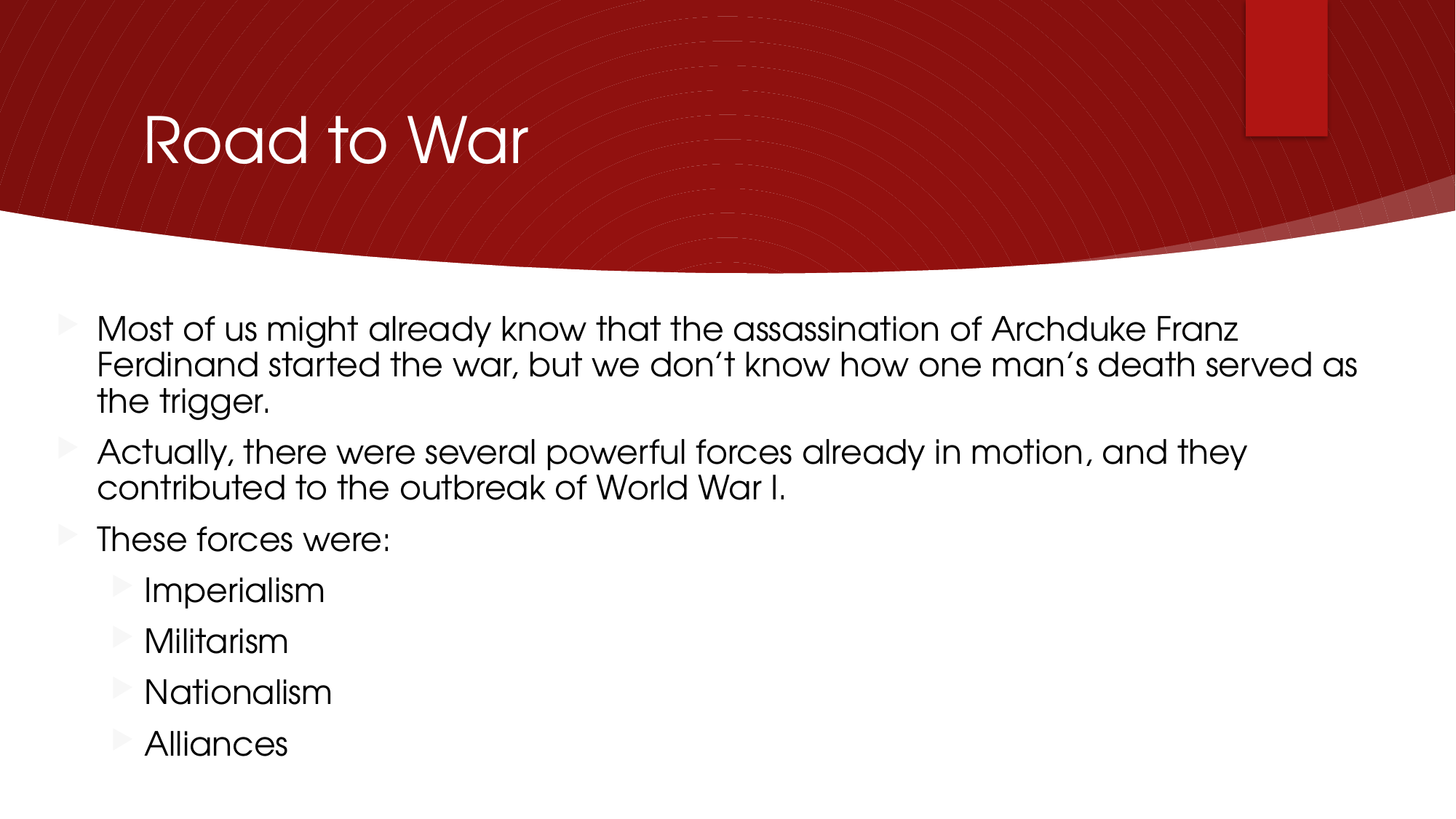

# Road to War

Most of us might already know that the assassination of Archduke Franz Ferdinand started the war, but we don’t know how one man’s death served as the trigger.
Actually, there were several powerful forces already in motion, and they contributed to the outbreak of World War I.
These forces were:
Imperialism
Militarism
Nationalism
Alliances